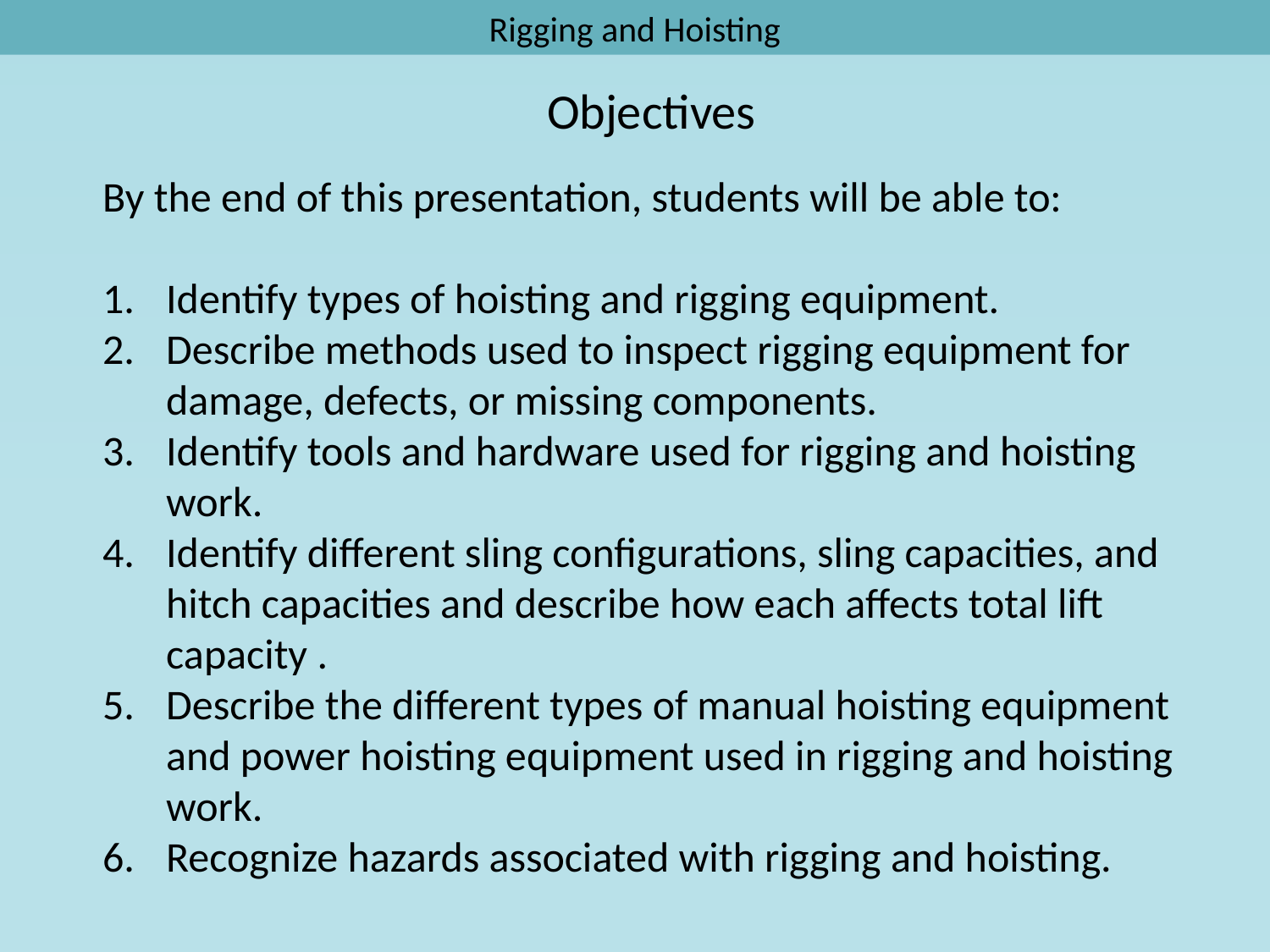

Rigging and Hoisting
Objectives
By the end of this presentation, students will be able to:

Identify types of hoisting and rigging equipment.
Describe methods used to inspect rigging equipment for damage, defects, or missing components.
Identify tools and hardware used for rigging and hoisting work.
Identify different sling configurations, sling capacities, and hitch capacities and describe how each affects total lift capacity .
Describe the different types of manual hoisting equipment and power hoisting equipment used in rigging and hoisting work.
Recognize hazards associated with rigging and hoisting.